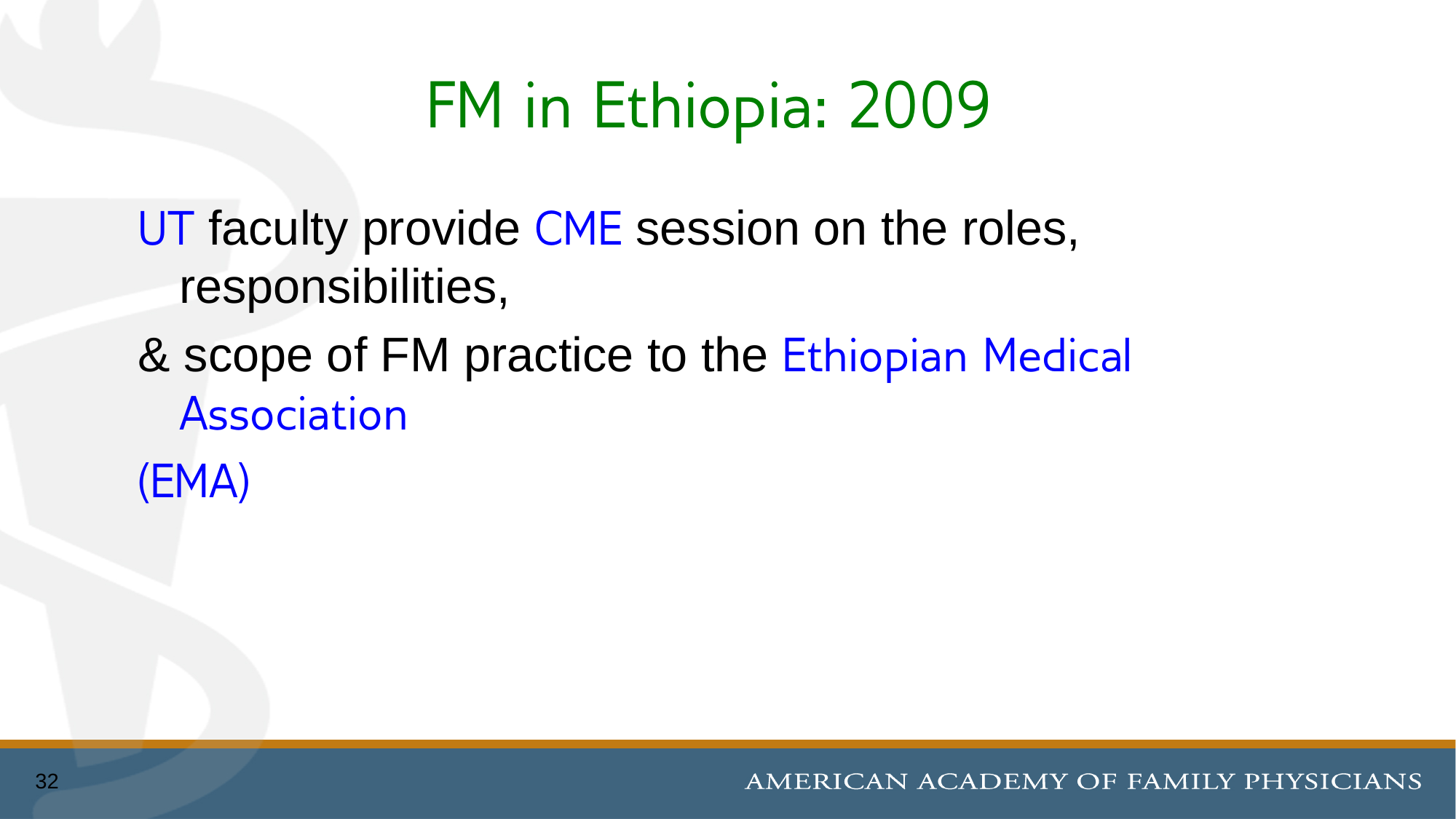

# FM in Ethiopia: 2009
UT faculty provide CME session on the roles, responsibilities,
& scope of FM practice to the Ethiopian Medical Association
(EMA)

32